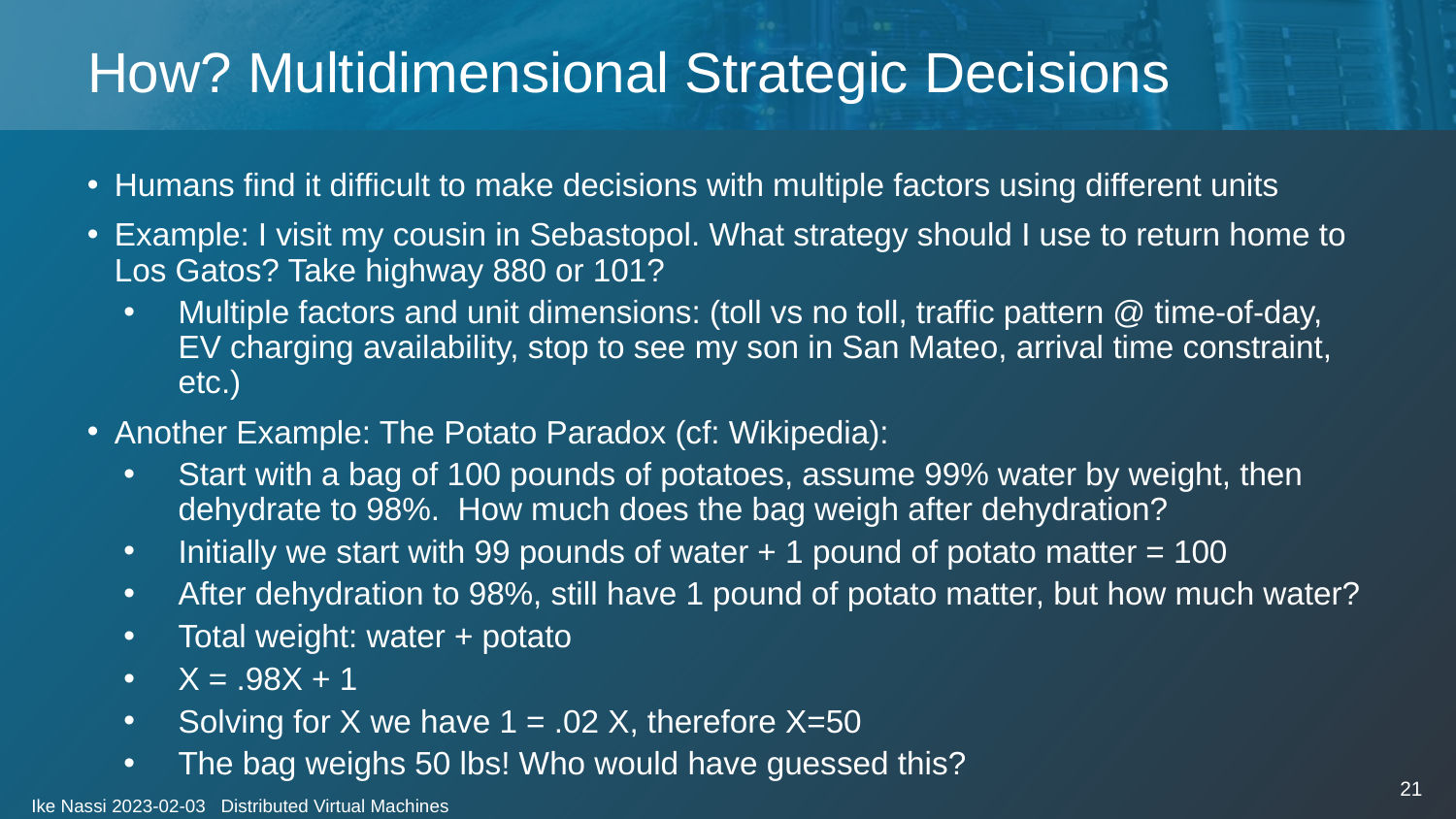

# How? Multidimensional Strategic Decisions
Humans find it difficult to make decisions with multiple factors using different units
Example: I visit my cousin in Sebastopol. What strategy should I use to return home to Los Gatos? Take highway 880 or 101?
Multiple factors and unit dimensions: (toll vs no toll, traffic pattern @ time-of-day, EV charging availability, stop to see my son in San Mateo, arrival time constraint, etc.)
Another Example: The Potato Paradox (cf: Wikipedia):
Start with a bag of 100 pounds of potatoes, assume 99% water by weight, then dehydrate to 98%.  How much does the bag weigh after dehydration?
Initially we start with 99 pounds of water + 1 pound of potato matter = 100
After dehydration to 98%, still have 1 pound of potato matter, but how much water?
Total weight: water + potato
X = .98X + 1
Solving for X we have 1 = .02 X, therefore X=50
The bag weighs 50 lbs! Who would have guessed this?